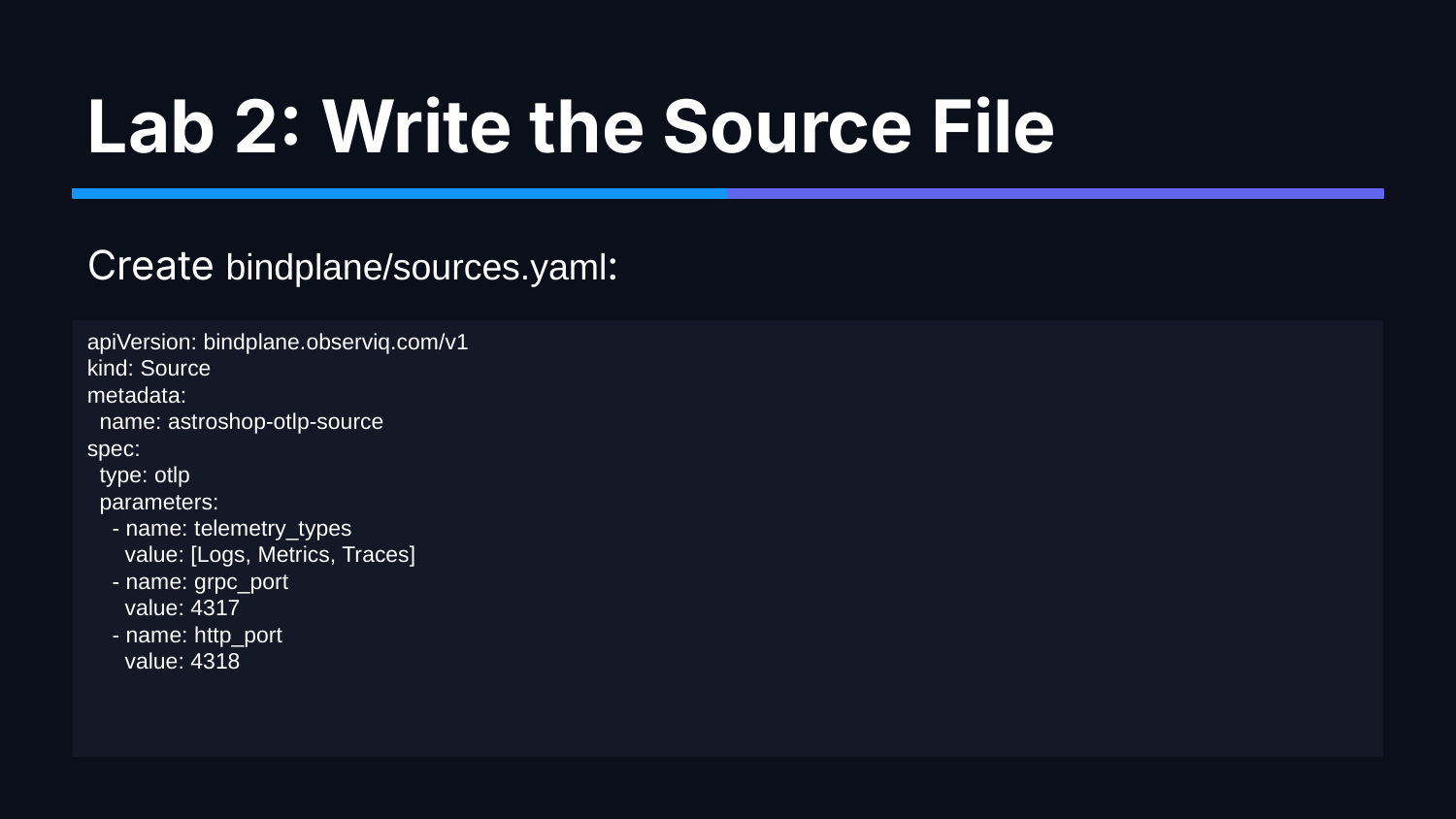

Lab 2: Write the Source File

Create bindplane/sources.yaml:
apiVersion: bindplane.observiq.com/v1
kind: Source
metadata:
  name: astroshop-otlp-source
spec:
  type: otlp
  parameters:
    - name: telemetry_types
      value: [Logs, Metrics, Traces]
    - name: grpc_port
      value: 4317
    - name: http_port
      value: 4318